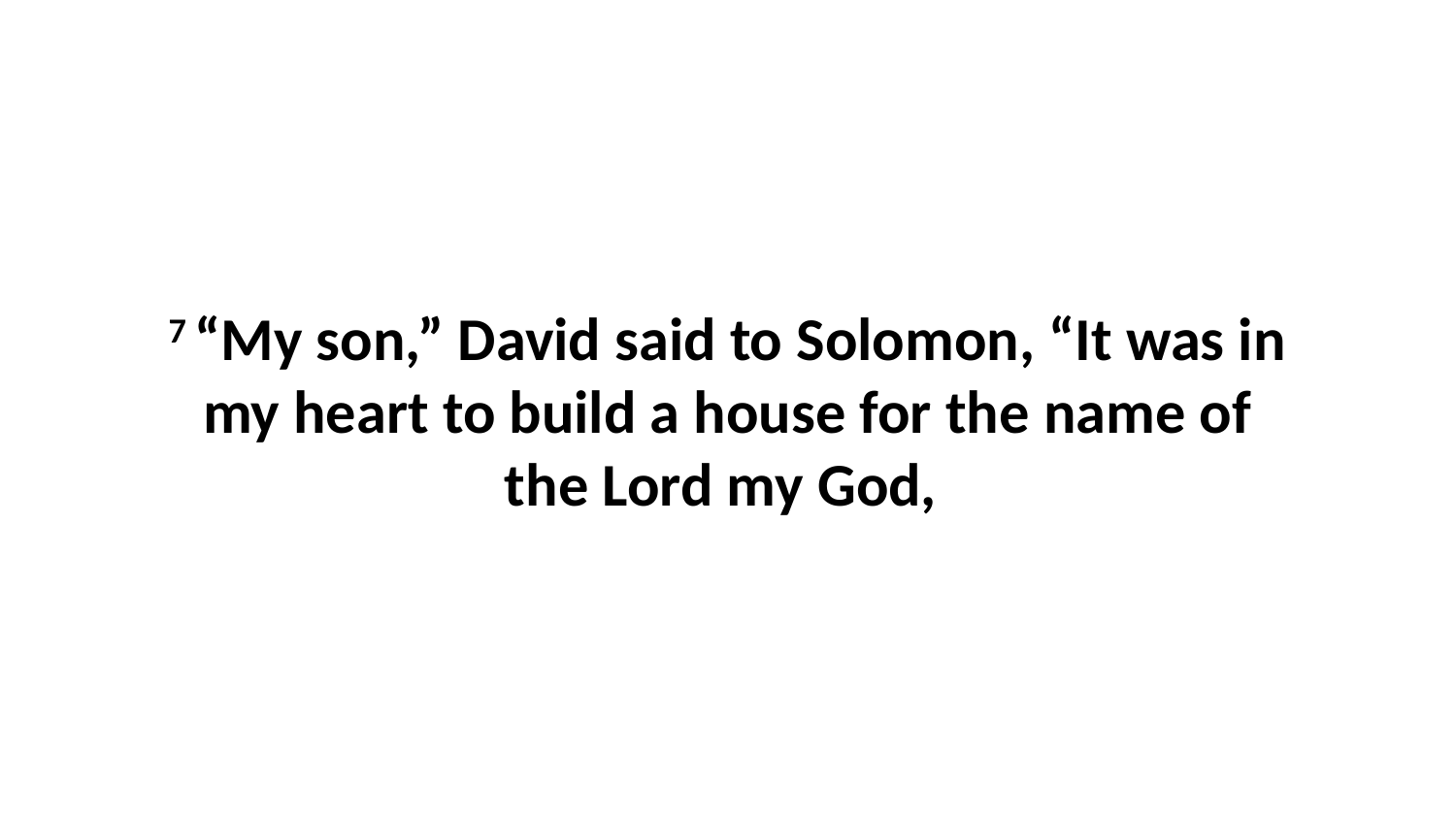

7 “My son,” David said to Solomon, “It was in my heart to build a house for the name of the Lord my God,